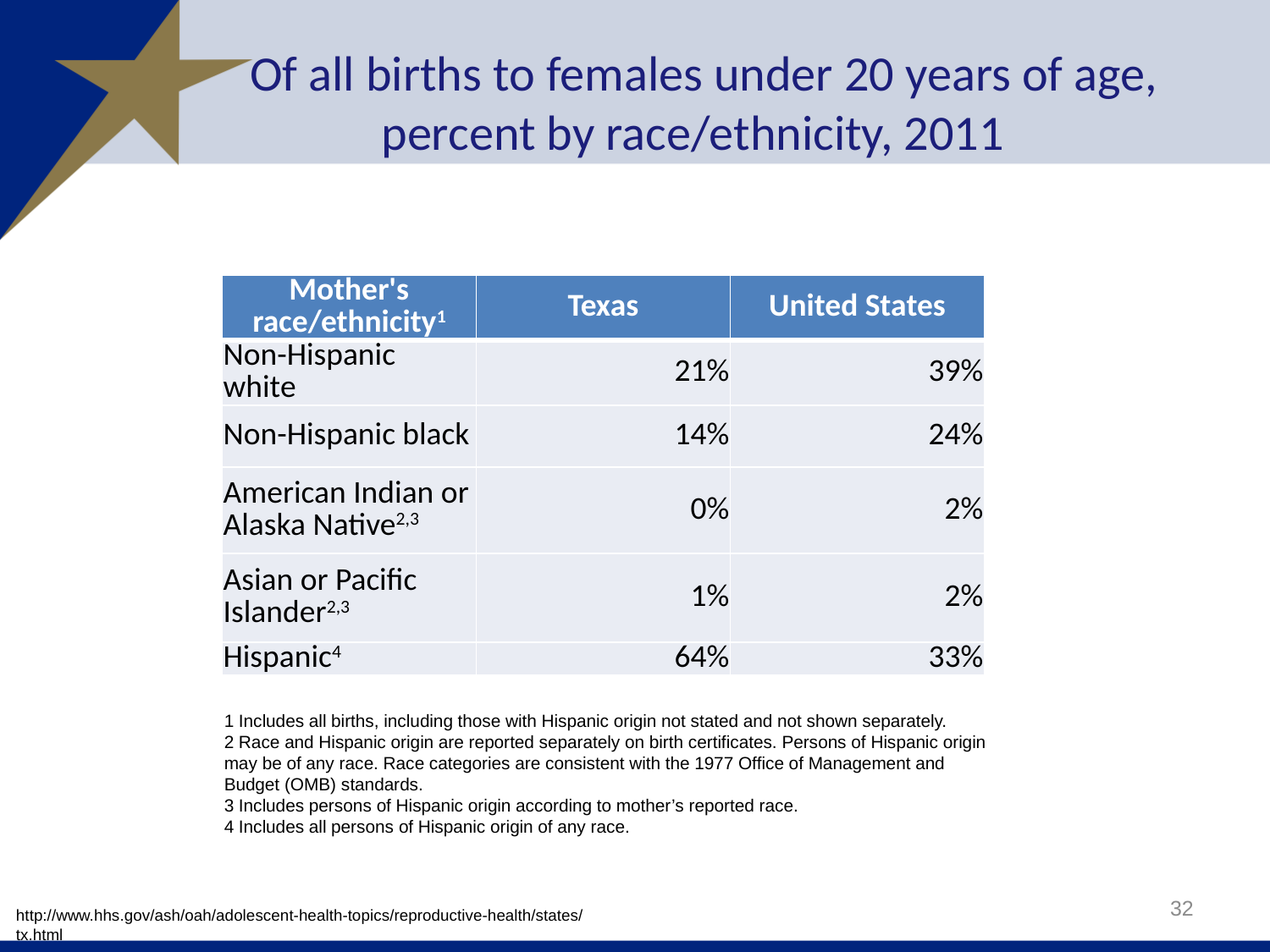

# Of all births to females under 20 years of age, percent by race/ethnicity, 2011
| Mother's race/ethnicity1 | Texas | United States |
| --- | --- | --- |
| Non-Hispanic white | 21% | 39% |
| Non-Hispanic black | 14% | 24% |
| American Indian or Alaska Native2,3 | 0% | 2% |
| Asian or Pacific Islander2,3 | 1% | 2% |
| Hispanic4 | 64% | 33% |
1 Includes all births, including those with Hispanic origin not stated and not shown separately.
2 Race and Hispanic origin are reported separately on birth certificates. Persons of Hispanic origin may be of any race. Race categories are consistent with the 1977 Office of Management and Budget (OMB) standards.
3 Includes persons of Hispanic origin according to mother’s reported race.
4 Includes all persons of Hispanic origin of any race.
32
http://www.hhs.gov/ash/oah/adolescent-health-topics/reproductive-health/states/tx.html